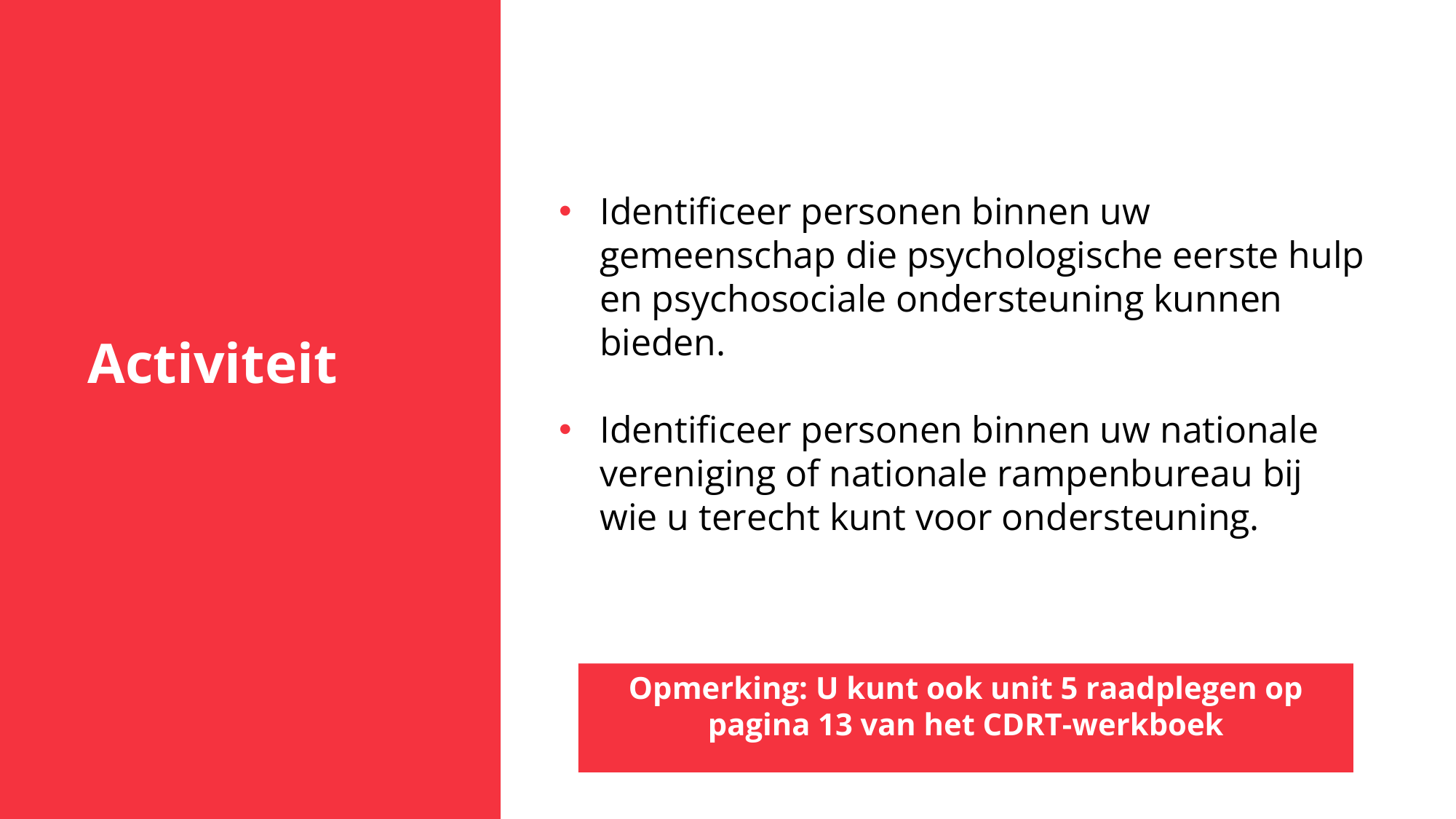

Activiteit

Identificeer personen binnen uw gemeenschap die psychologische eerste hulp en psychosociale ondersteuning kunnen bieden.

Identificeer personen binnen uw nationale vereniging of nationale rampenbureau bij wie u terecht kunt voor ondersteuning.

Opmerking: U kunt ook unit 5 raadplegen op pagina 13 van het CDRT-werkboek